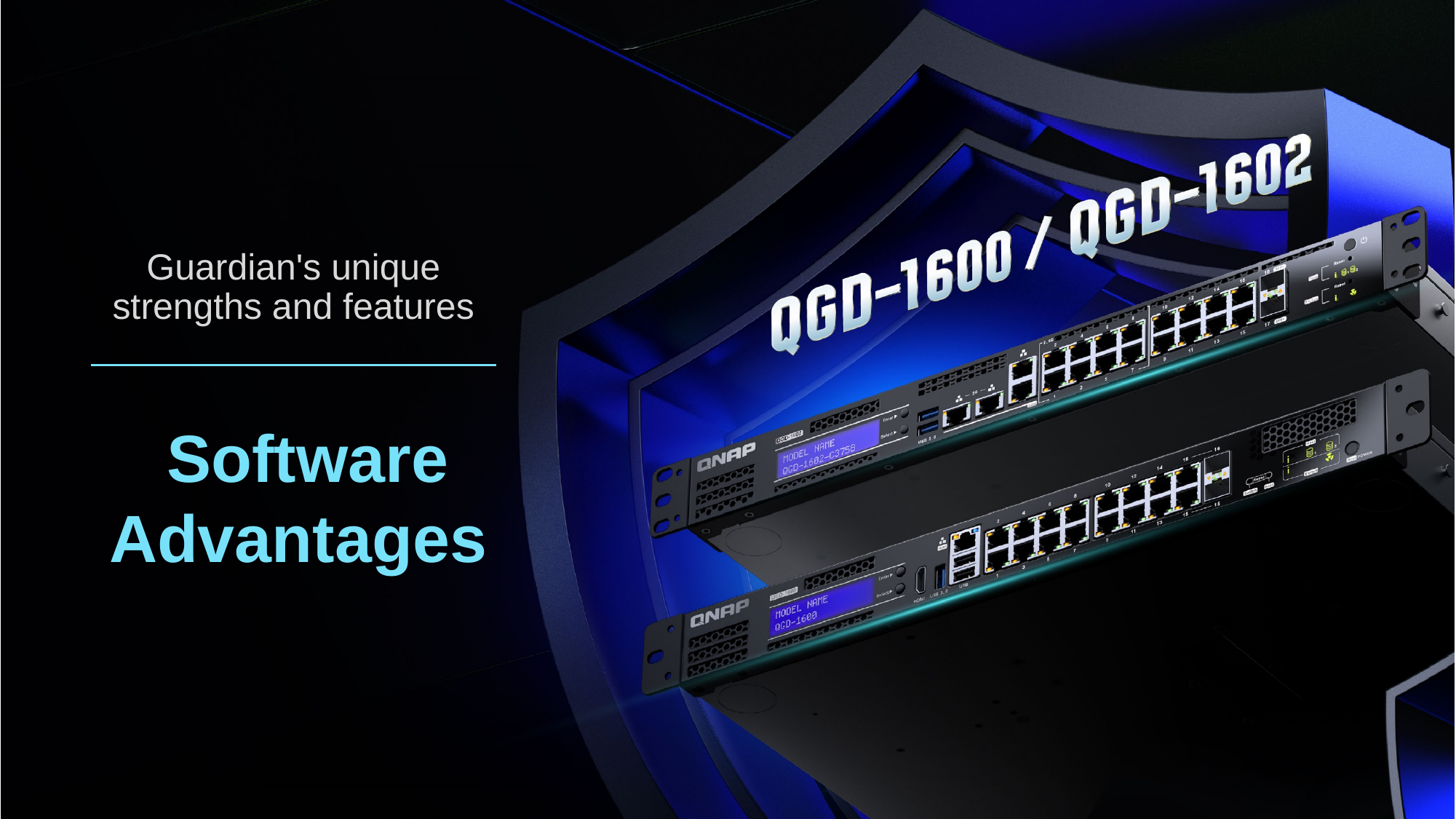

Guardian's unique strengths and features
# Software Advantages